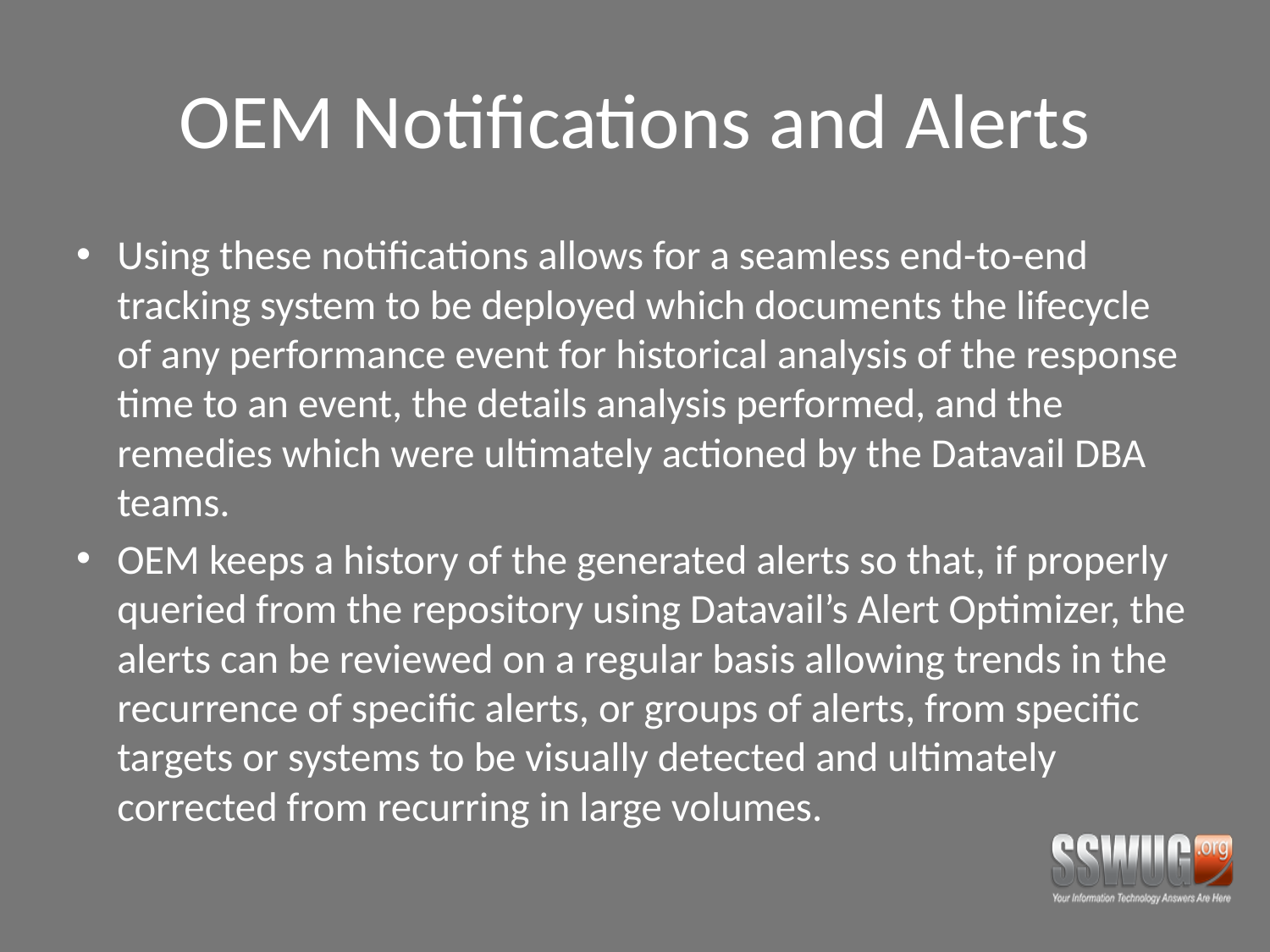

# OEM Notifications and Alerts
Using these notifications allows for a seamless end-to-end tracking system to be deployed which documents the lifecycle of any performance event for historical analysis of the response time to an event, the details analysis performed, and the remedies which were ultimately actioned by the Datavail DBA teams.
OEM keeps a history of the generated alerts so that, if properly queried from the repository using Datavail’s Alert Optimizer, the alerts can be reviewed on a regular basis allowing trends in the recurrence of specific alerts, or groups of alerts, from specific targets or systems to be visually detected and ultimately corrected from recurring in large volumes.